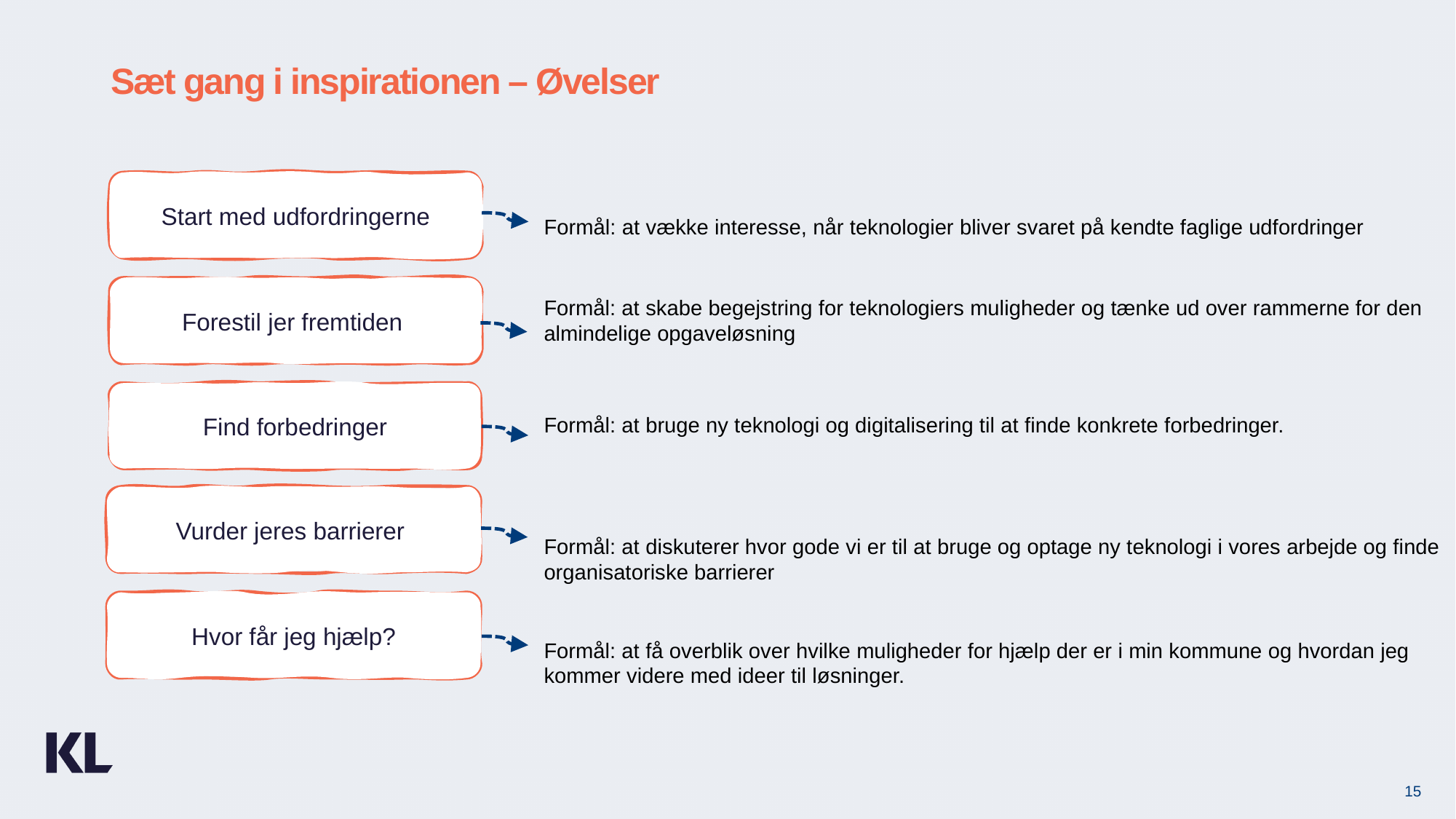

Sæt gang i inspirationen – Øvelser
Start med udfordringerne
Formål: at vække interesse, når teknologier bliver svaret på kendte faglige udfordringer
Forestil jer fremtiden
Formål: at skabe begejstring for teknologiers muligheder og tænke ud over rammerne for den almindelige opgaveløsning
Find forbedringer
Formål: at bruge ny teknologi og digitalisering til at finde konkrete forbedringer.
Vurder jeres barrierer

Formål: at diskuterer hvor gode vi er til at bruge og optage ny teknologi i vores arbejde og finde organisatoriske barrierer
Hvor får jeg hjælp?

Formål: at få overblik over hvilke muligheder for hjælp der er i min kommune og hvordan jeg kommer videre med ideer til løsninger.
15